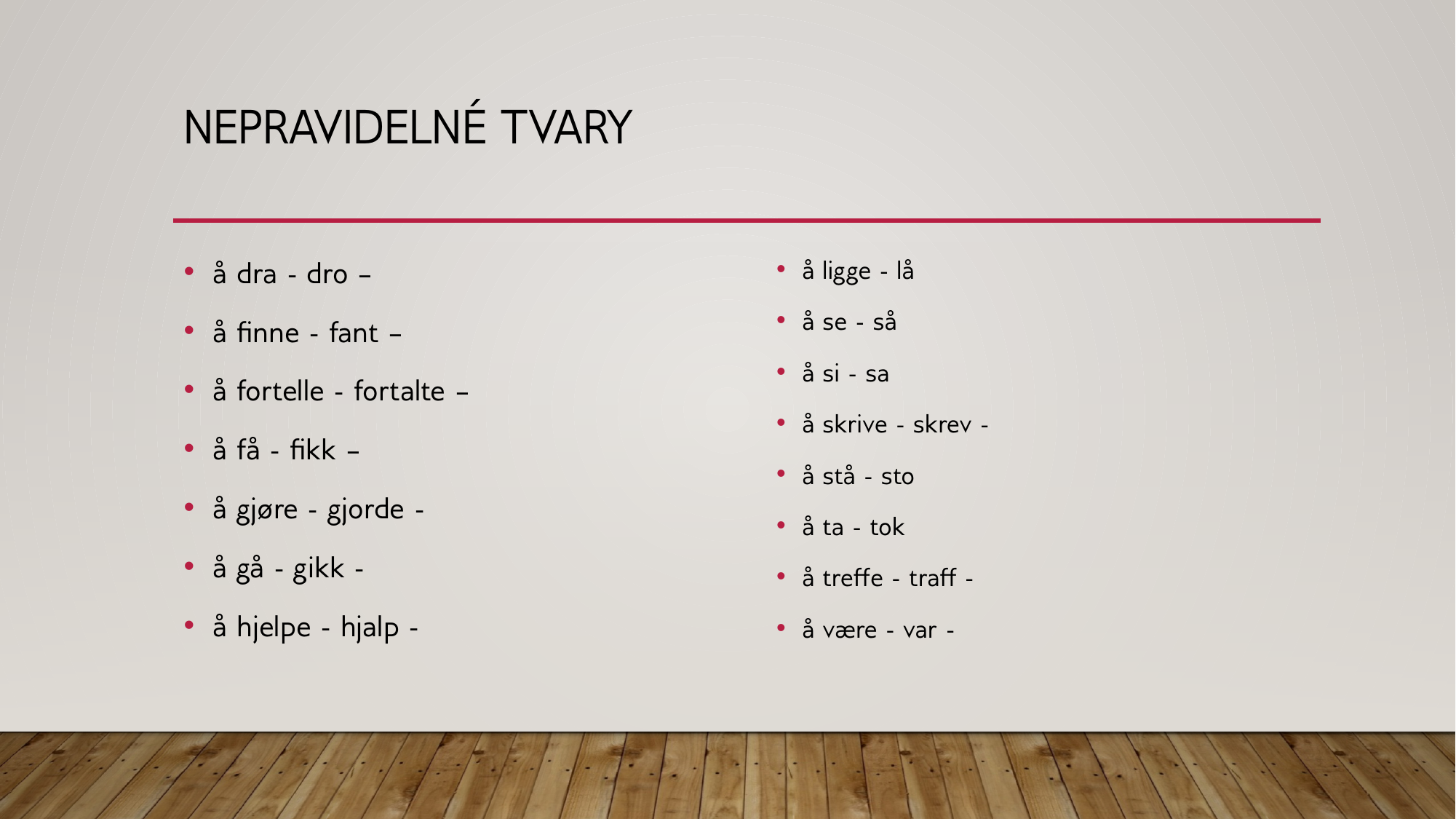

# Nepravidelné tvary
å dra - dro –
å finne - fant –
å fortelle - fortalte –
å få - fikk –
å gjøre - gjorde -
å gå - gikk -
å hjelpe - hjalp -
å ligge - lå
å se - så
å si - sa
å skrive - skrev -
å stå - sto
å ta - tok
å treffe - traff -
å være - var -